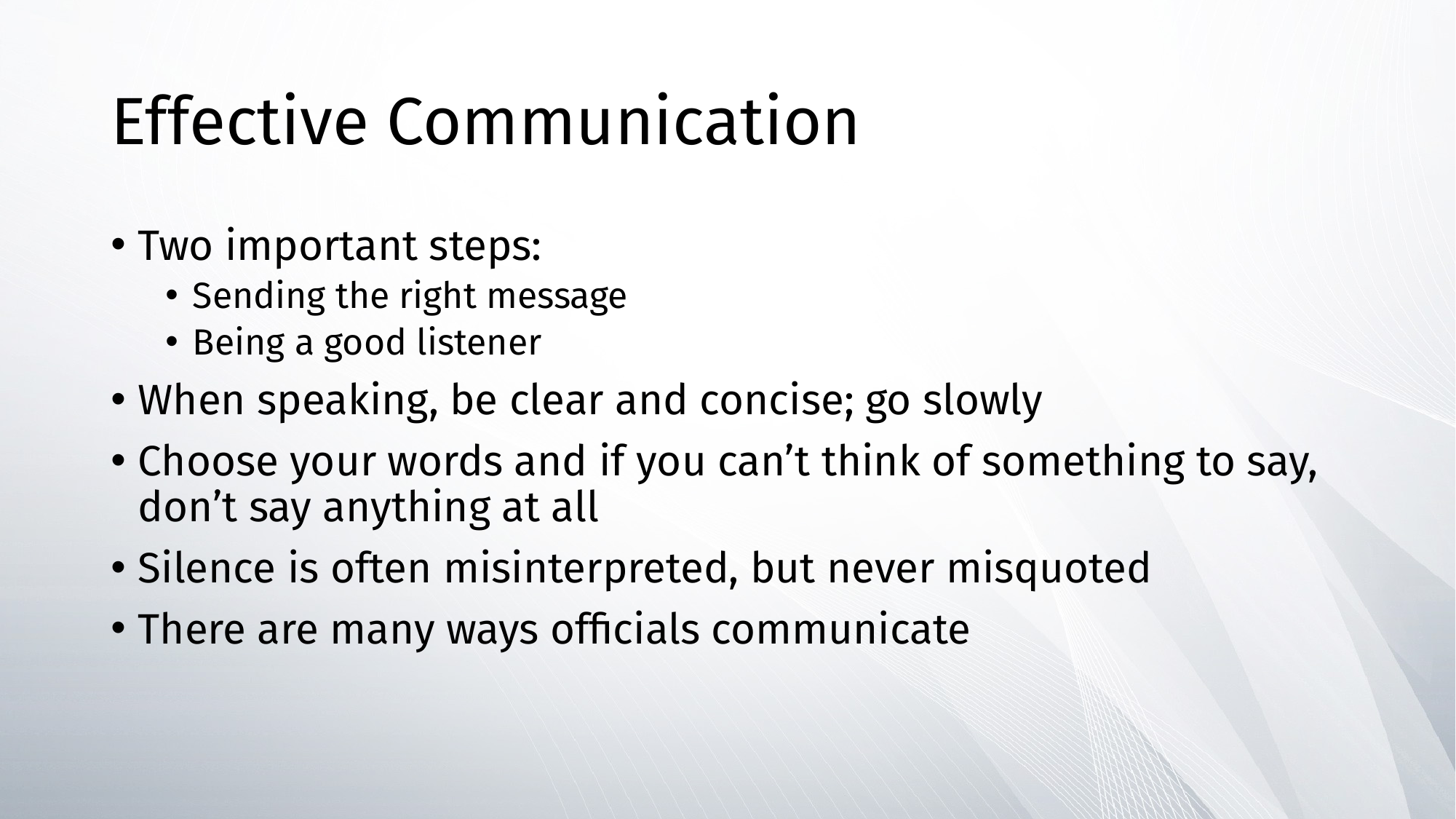

# Effective Communication
Two important steps:
Sending the right message
Being a good listener
When speaking, be clear and concise; go slowly
Choose your words and if you can’t think of something to say, don’t say anything at all
Silence is often misinterpreted, but never misquoted
There are many ways officials communicate